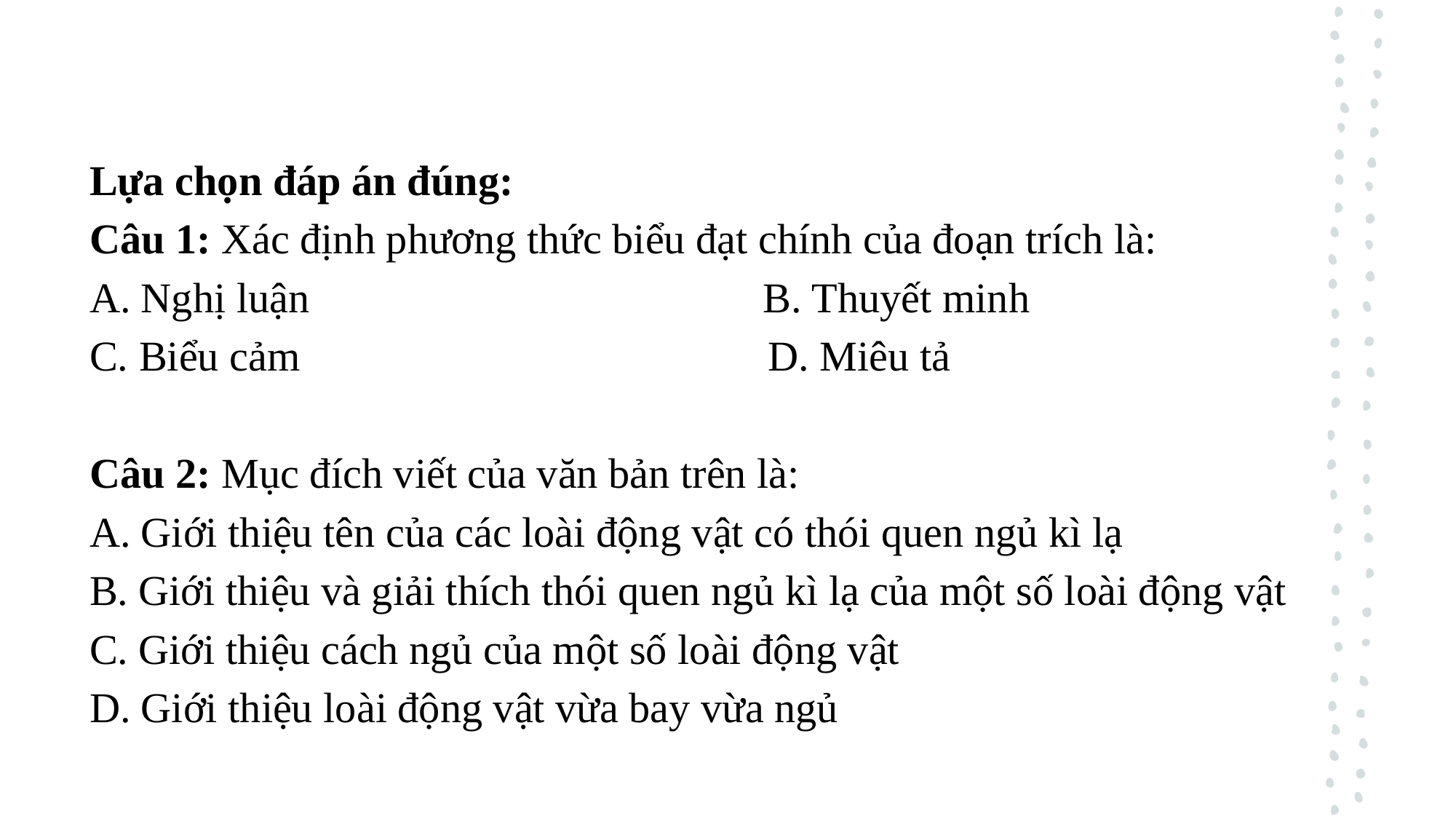

Lựa chọn đáp án đúng:
Câu 1: Xác định phương thức biểu đạt chính của đoạn trích là:
A. Nghị luận                                           B. Thuyết minh
C. Biểu cảm                                            D. Miêu tả
Câu 2: Mục đích viết của văn bản trên là:
A. Giới thiệu tên của các loài động vật có thói quen ngủ kì lạ
B. Giới thiệu và giải thích thói quen ngủ kì lạ của một số loài động vật
C. Giới thiệu cách ngủ của một số loài động vật
D. Giới thiệu loài động vật vừa bay vừa ngủ